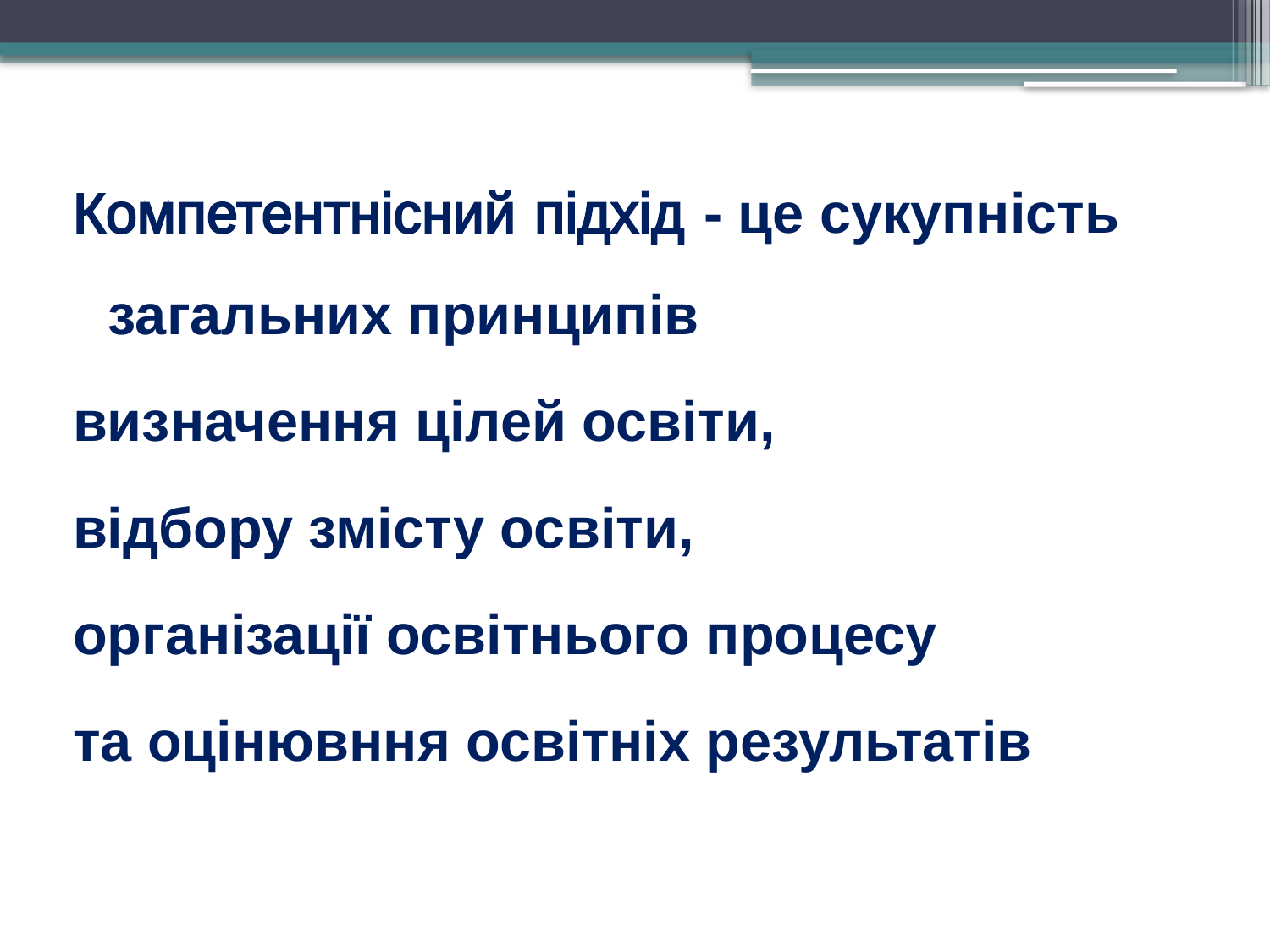

Компетентнісний підхід - це сукупність загальних принципів
визначення цілей освіти,
відбору змісту освіти,
організації освітнього процесу
та оцінювння освітніх результатів